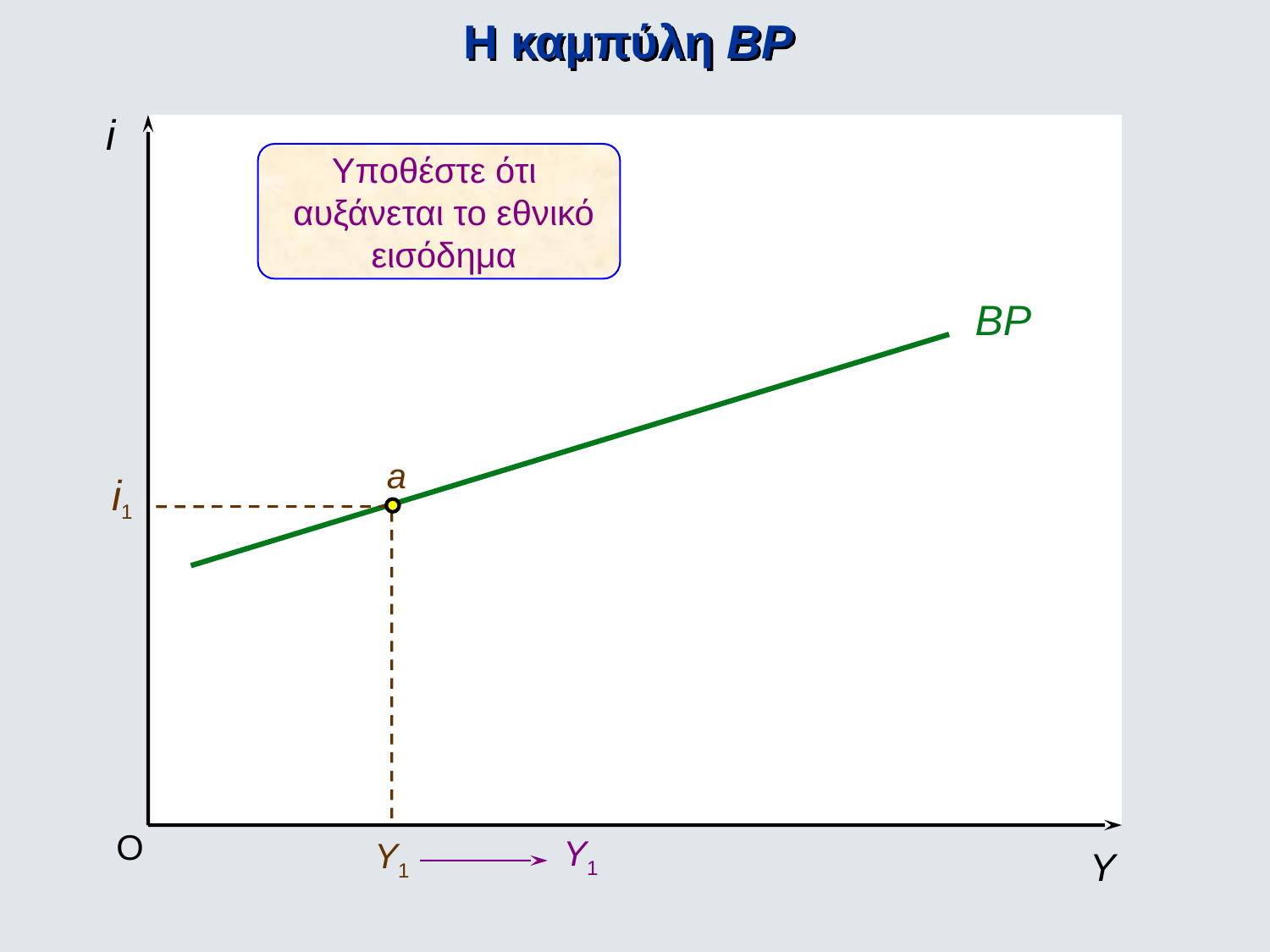

# Η καμπύλη BP
i

Υποθέστε ότι
 αυξάνεται το εθνικό
 εισόδημα
BP

a
i1

O
Y1

Y1
Y